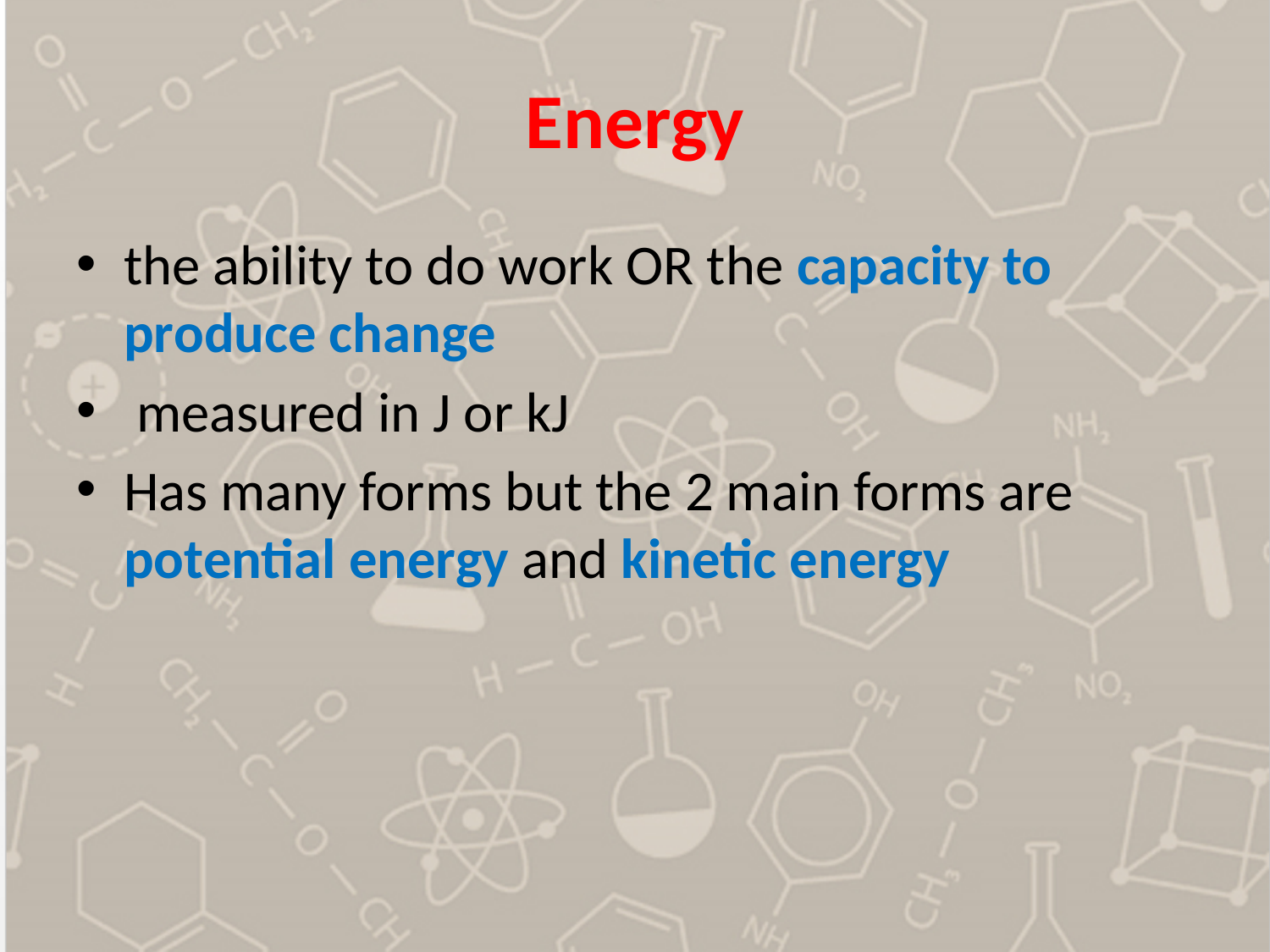

# Energy
the ability to do work OR the capacity to produce change
 measured in J or kJ
Has many forms but the 2 main forms are potential energy and kinetic energy